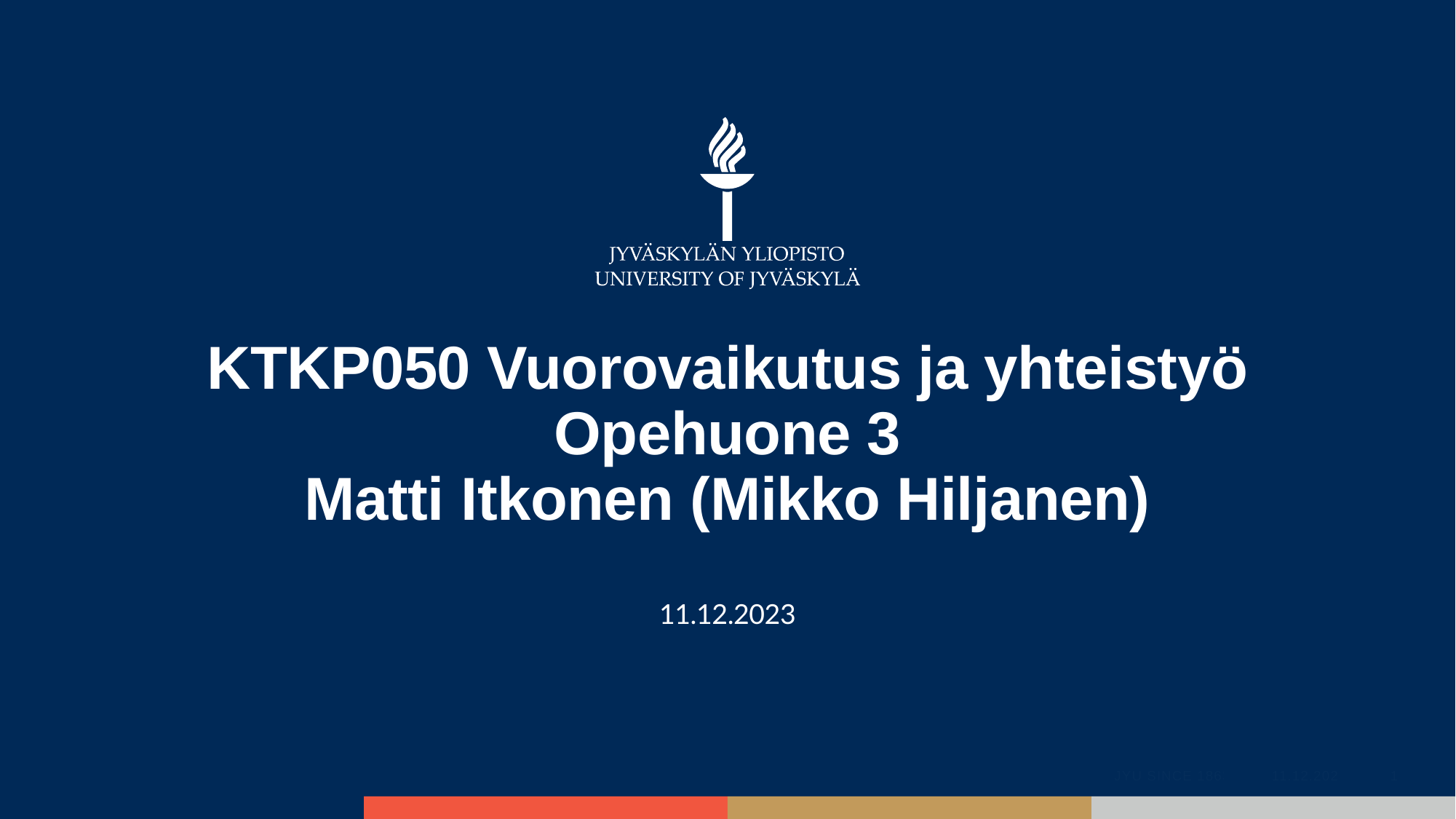

# KTKP050 Vuorovaikutus ja yhteistyö Opehuone 3 Matti Itkonen (Mikko Hiljanen)
11.12.2023
JYU Since 1863.
11.12.2023
1